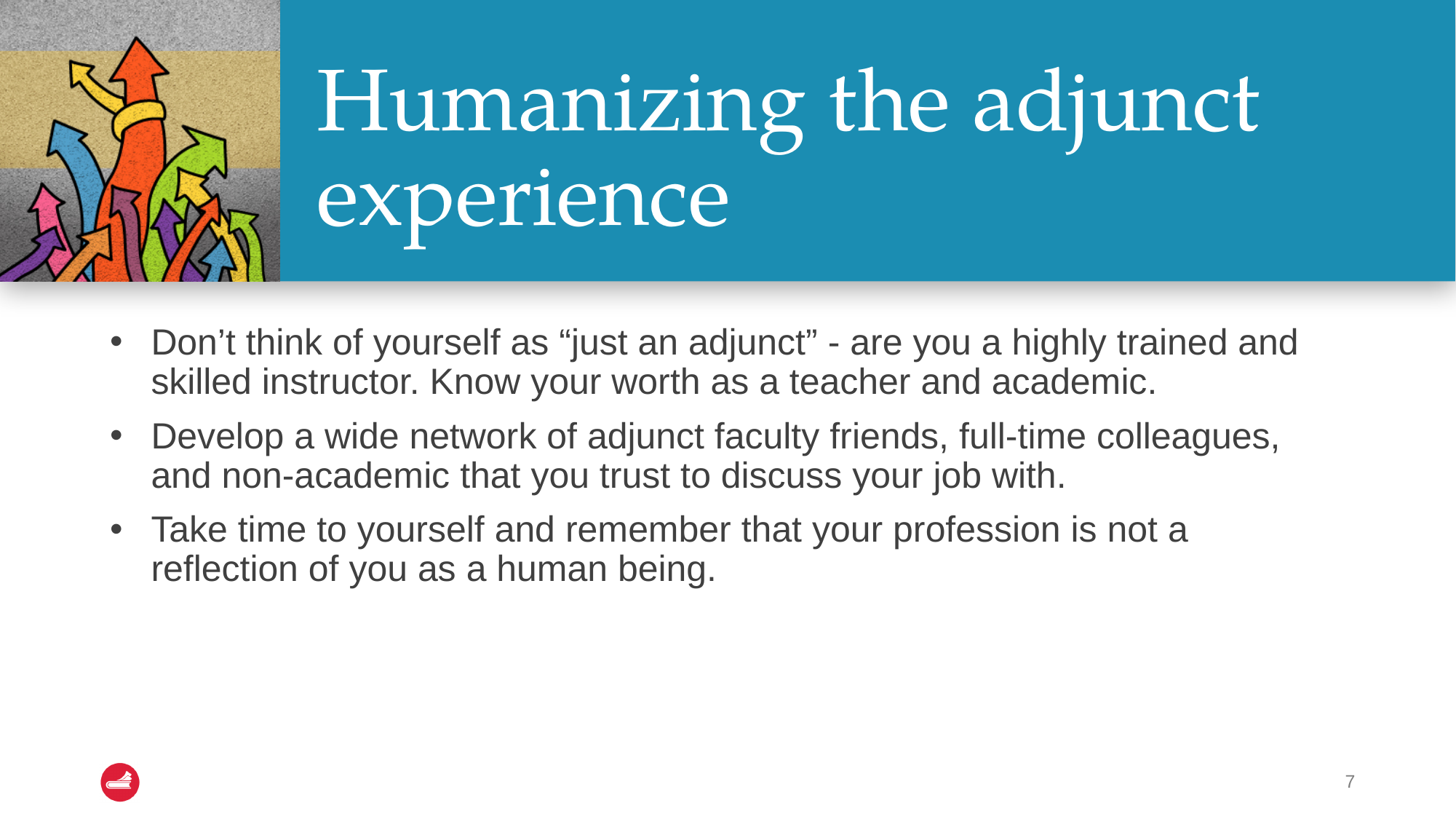

# Humanizing the adjunct experience
Don’t think of yourself as “just an adjunct” - are you a highly trained and skilled instructor. Know your worth as a teacher and academic.
Develop a wide network of adjunct faculty friends, full-time colleagues, and non-academic that you trust to discuss your job with.
Take time to yourself and remember that your profession is not a reflection of you as a human being.
7